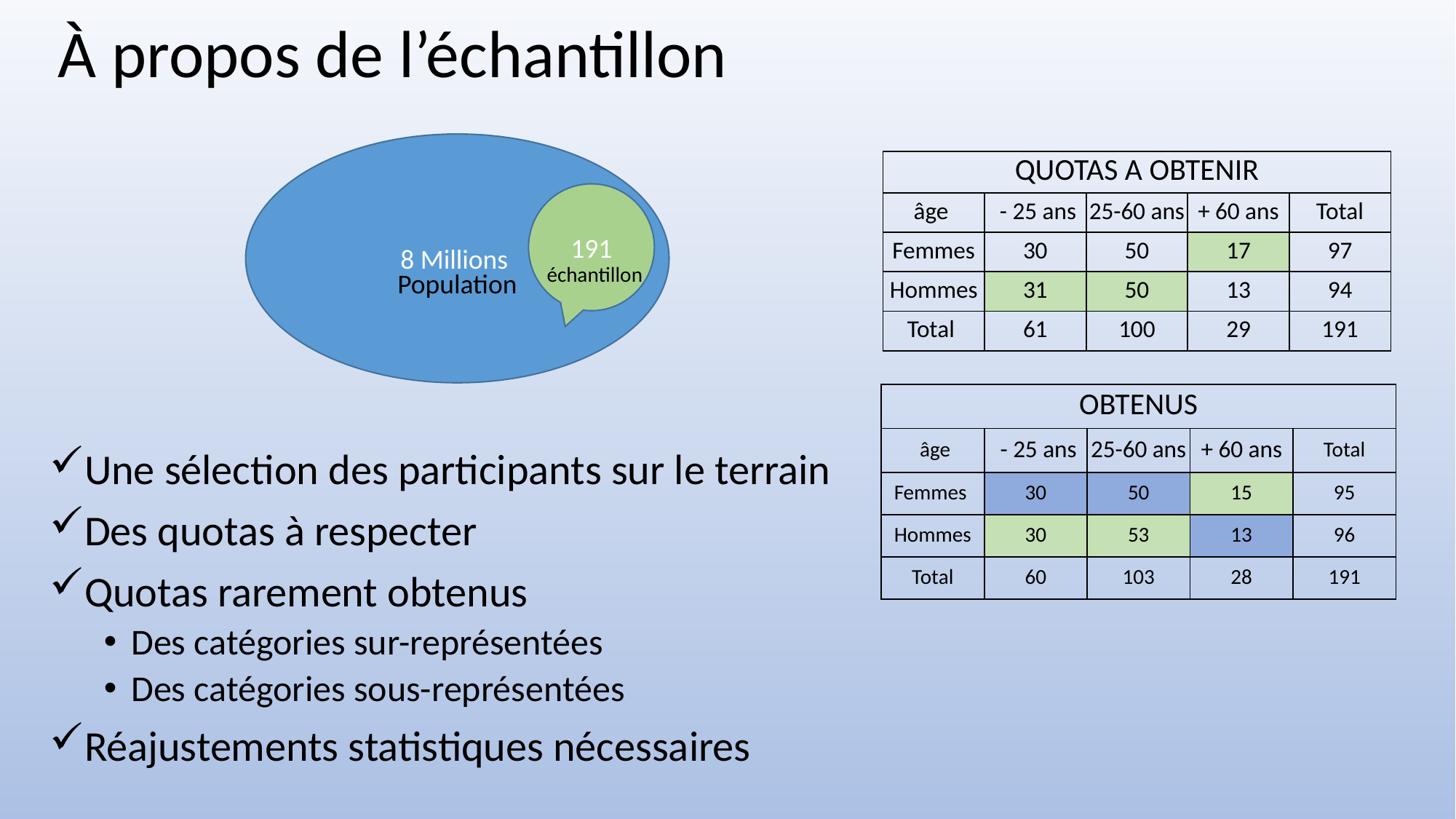

# À propos de l’échantillon
8 Millions
| QUOTAS A OBTENIR |  |  |  |  |
| --- | --- | --- | --- | --- |
| âge | - 25 ans | 25-60 ans | + 60 ans | Total |
| Femmes | 30 | 50 | 17 | 97 |
| Hommes | 31 | 50 | 13 | 94 |
| Total | 61 | 100 | 29 | 191 |
191
échantillon
Population
| OBTENUS |  |  |  |  |
| --- | --- | --- | --- | --- |
| âge | - 25 ans | 25-60 ans | + 60 ans | Total |
| Femmes | 30 | 50 | 15 | 95 |
| Hommes | 30 | 53 | 13 | 96 |
| Total | 60 | 103 | 28 | 191 |
Une sélection des participants sur le terrain
Des quotas à respecter
Quotas rarement obtenus
Des catégories sur-représentées
Des catégories sous-représentées
Réajustements statistiques nécessaires